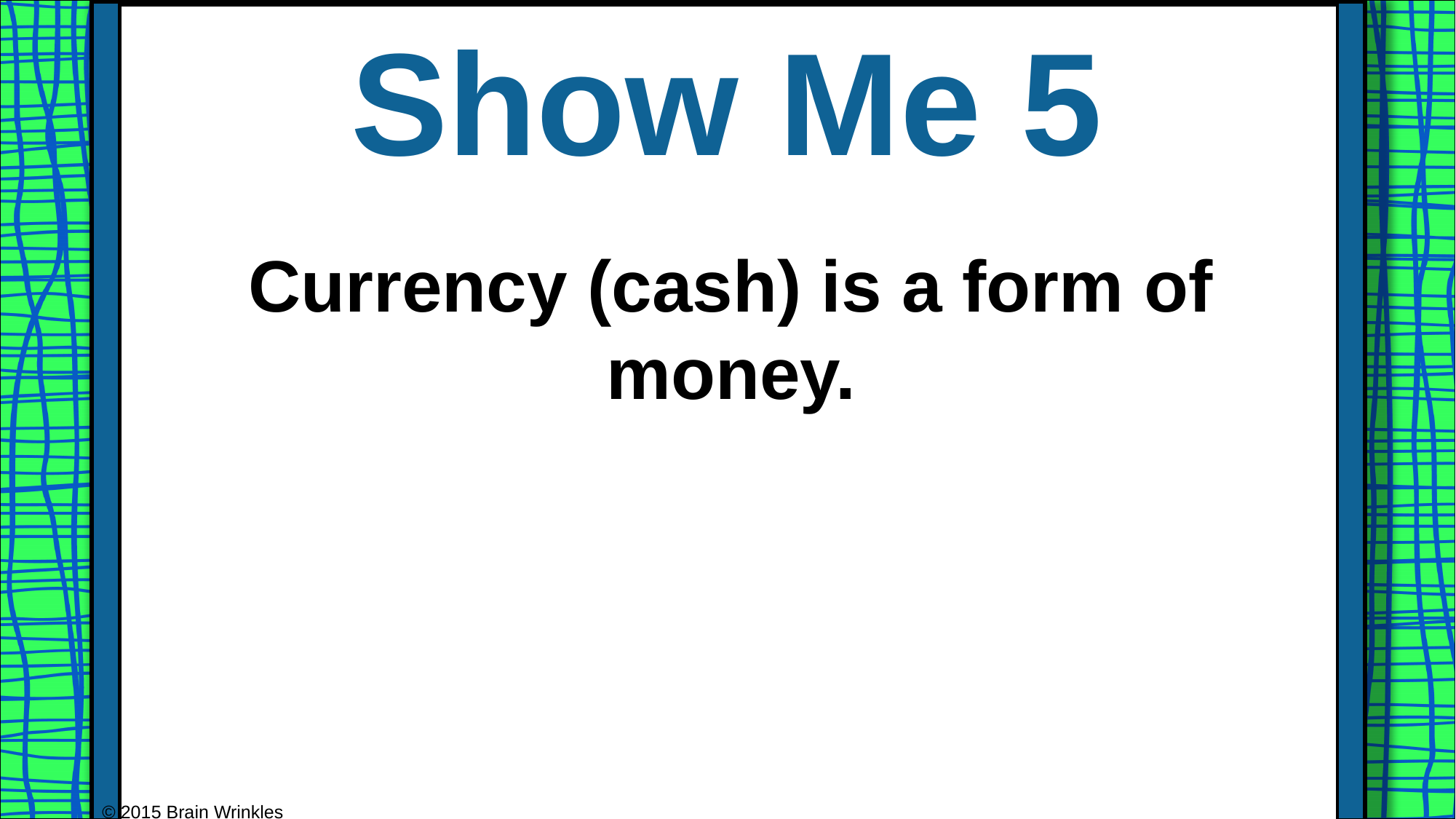

Show Me 5

Currency (cash) is a form of money.

© 2015 Brain Wrinkles